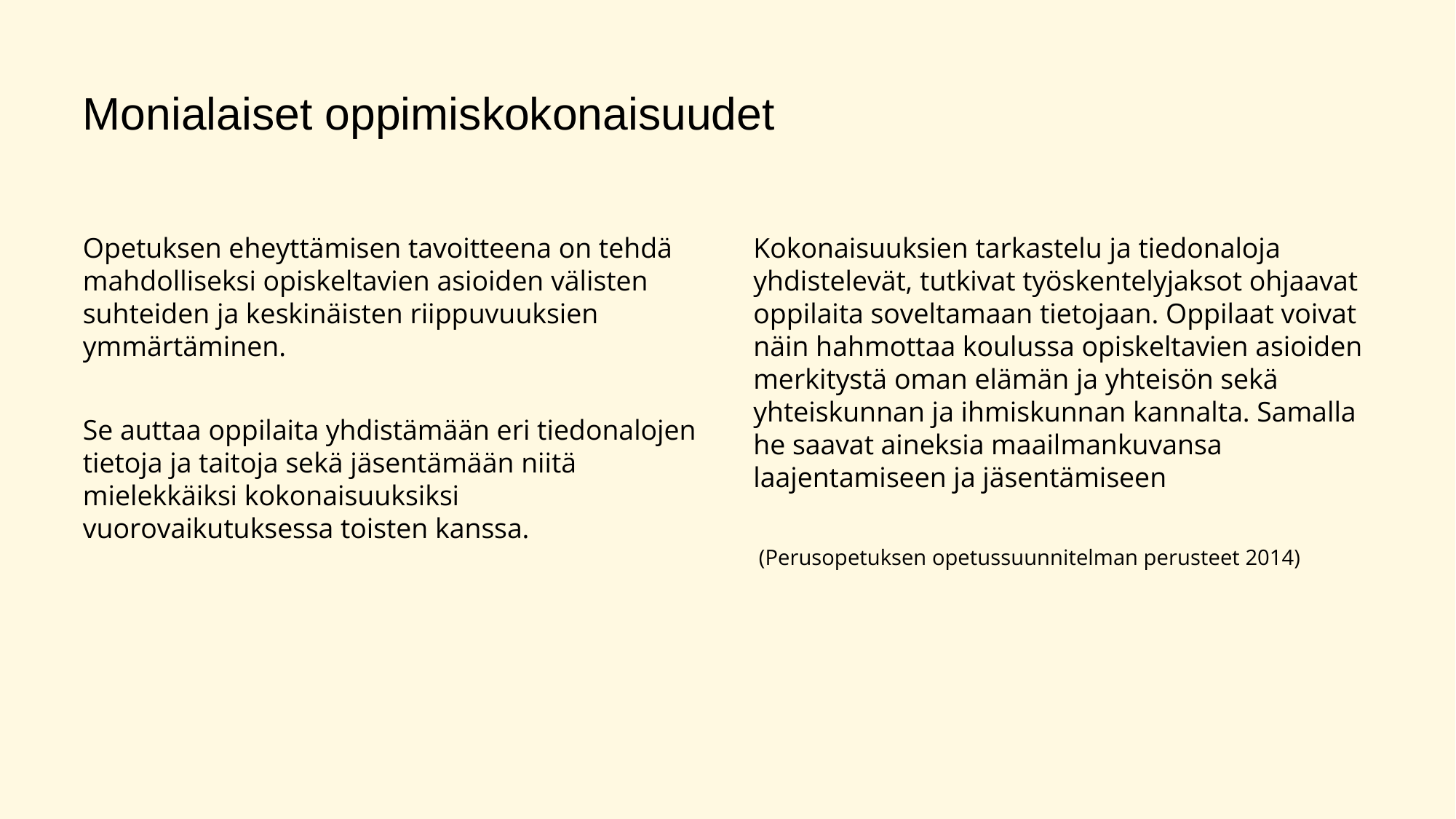

# Monialaiset oppimiskokonaisuudet
Opetuksen eheyttämisen tavoitteena on tehdä mahdolliseksi opiskeltavien asioiden välisten suhteiden ja keskinäisten riippuvuuksien ymmärtäminen.

Se auttaa oppilaita yhdistämään eri tiedonalojen tietoja ja taitoja sekä jäsentämään niitä mielekkäiksi kokonaisuuksiksi vuorovaikutuksessa toisten kanssa.

Kokonaisuuksien tarkastelu ja tiedonaloja yhdistelevät, tutkivat työskentelyjaksot ohjaavat oppilaita soveltamaan tietojaan. Oppilaat voivat näin hahmottaa koulussa opiskeltavien asioiden merkitystä oman elämän ja yhteisön sekä yhteiskunnan ja ihmiskunnan kannalta. Samalla he saavat aineksia maailmankuvansa laajentamiseen ja jäsentämiseen

 (Perusopetuksen opetussuunnitelman perusteet 2014)